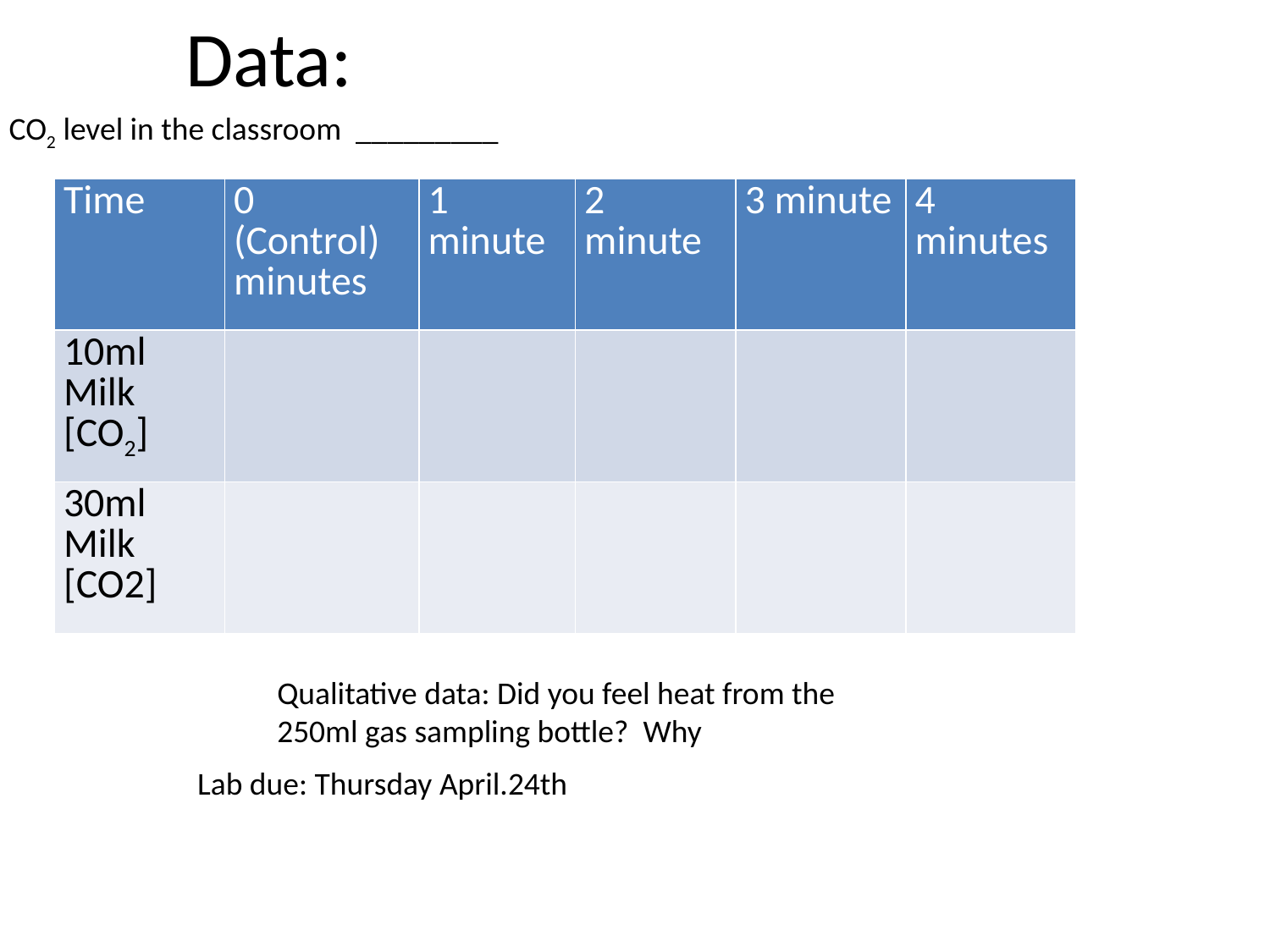

# Data:
CO2 level in the classroom  _________
| Time | 0 (Control) minutes | 1 minute | 2 minute | 3 minute | 4 minutes |
| --- | --- | --- | --- | --- | --- |
| 10ml Milk [CO2] |  |  |  |  |  |
| 30ml Milk [CO2] |  |  |  |  |  |
Qualitative data: Did you feel heat from the 250ml gas sampling bottle?  Why?
Qualitative data: Did you feel heat from the 250ml gas sampling bottle?  Why
Lab due: Thursday April.24th